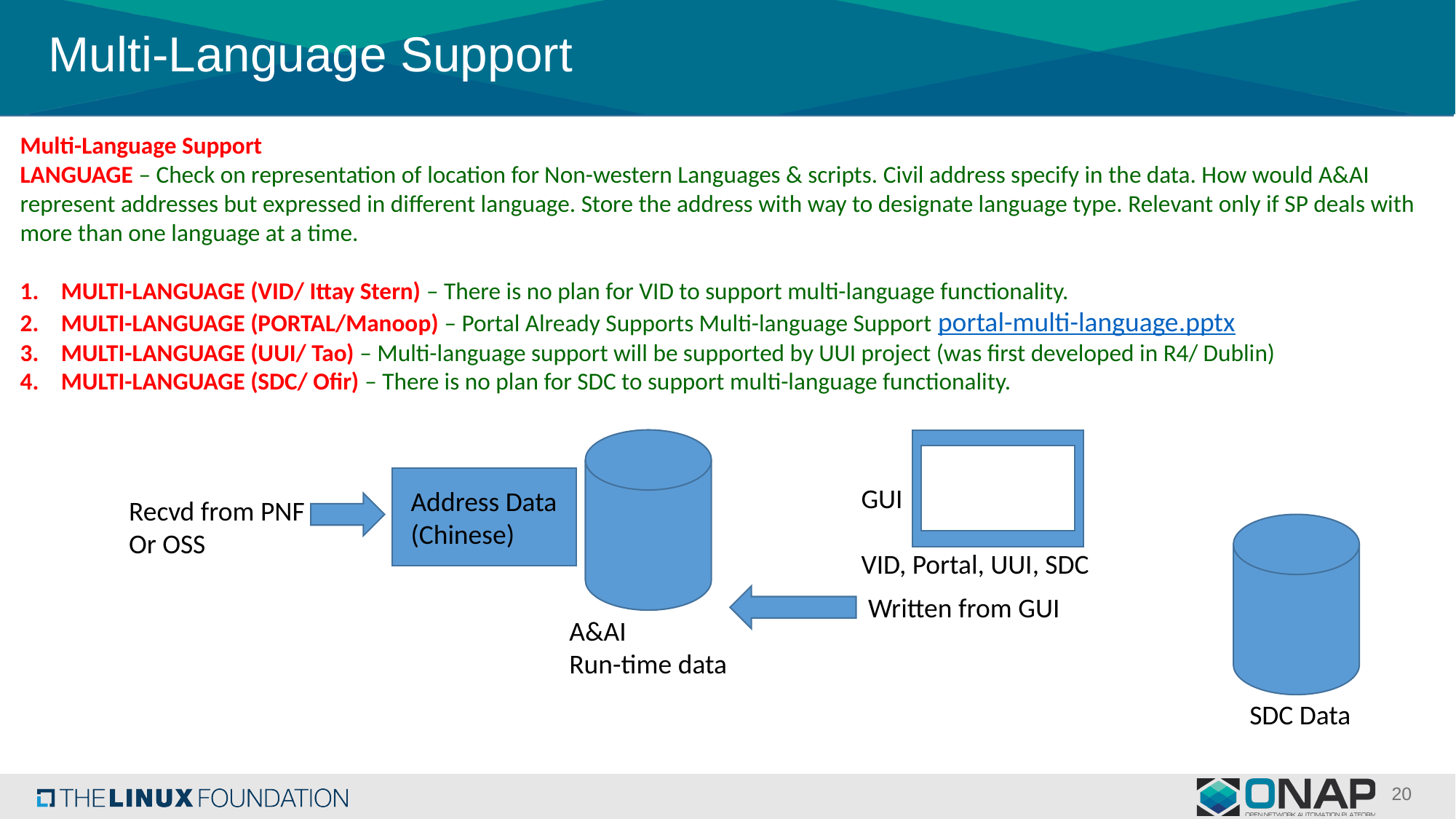

# Multi-Language Support
Multi-Language Support
LANGUAGE – Check on representation of location for Non-western Languages & scripts. Civil address specify in the data. How would A&AI represent addresses but expressed in different language. Store the address with way to designate language type. Relevant only if SP deals with more than one language at a time.

MULTI-LANGUAGE (VID/ Ittay Stern) – There is no plan for VID to support multi-language functionality.
MULTI-LANGUAGE (PORTAL/Manoop) – Portal Already Supports Multi-language Support portal-multi-language.pptx
MULTI-LANGUAGE (UUI/ Tao) – Multi-language support will be supported by UUI project (was first developed in R4/ Dublin)
MULTI-LANGUAGE (SDC/ Ofir) – There is no plan for SDC to support multi-language functionality.

GUI

VID, Portal, UUI, SDC
Address Data
(Chinese)
Recvd from PNF
Or OSS

Written from GUI

A&AI
Run-time data
SDC Data
20